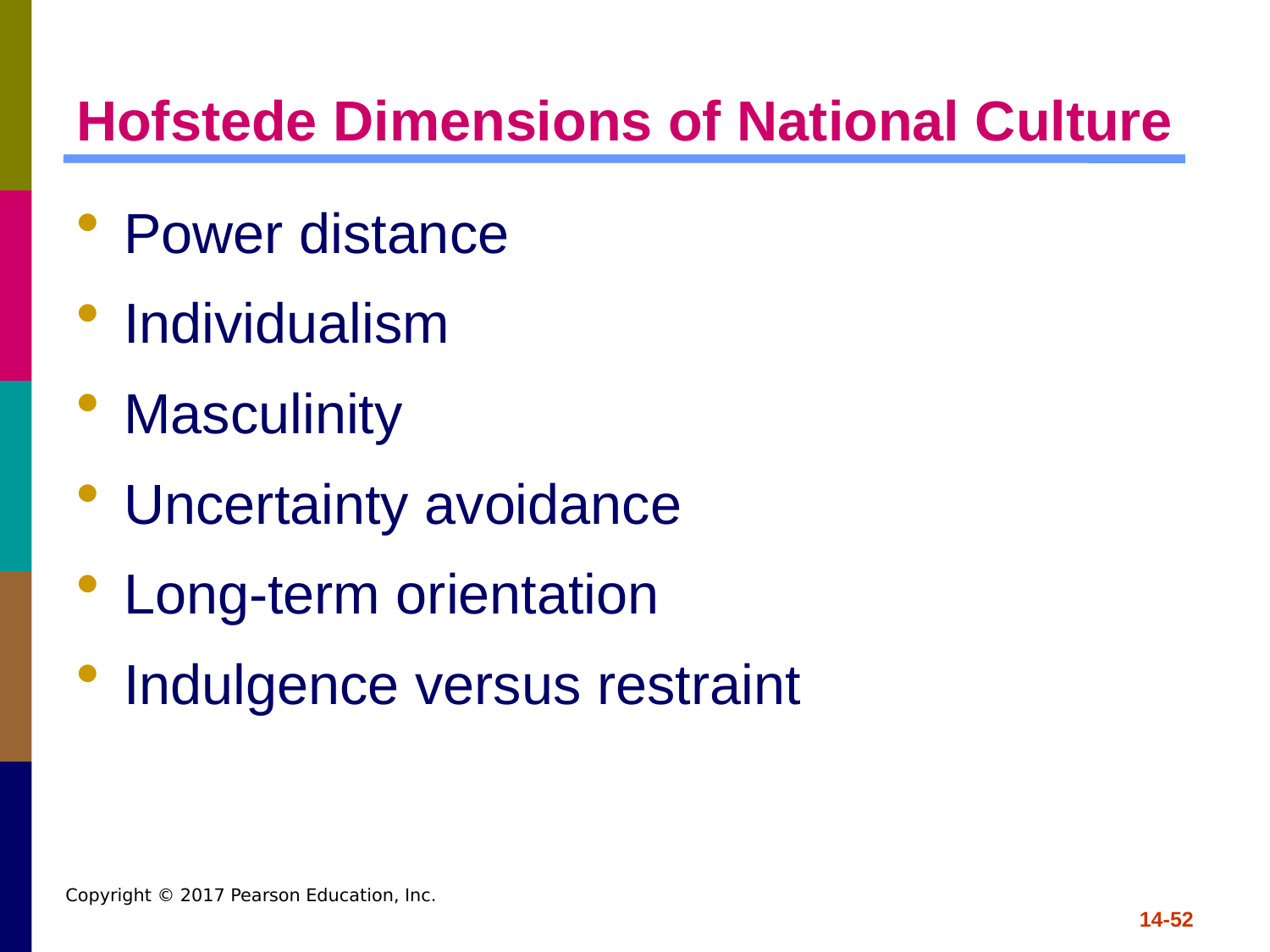

# Hofstede Dimensions of National Culture
Power distance
Individualism
Masculinity
Uncertainty avoidance
Long-term orientation
Indulgence versus restraint
Copyright © 2017 Pearson Education, Inc.
14-52